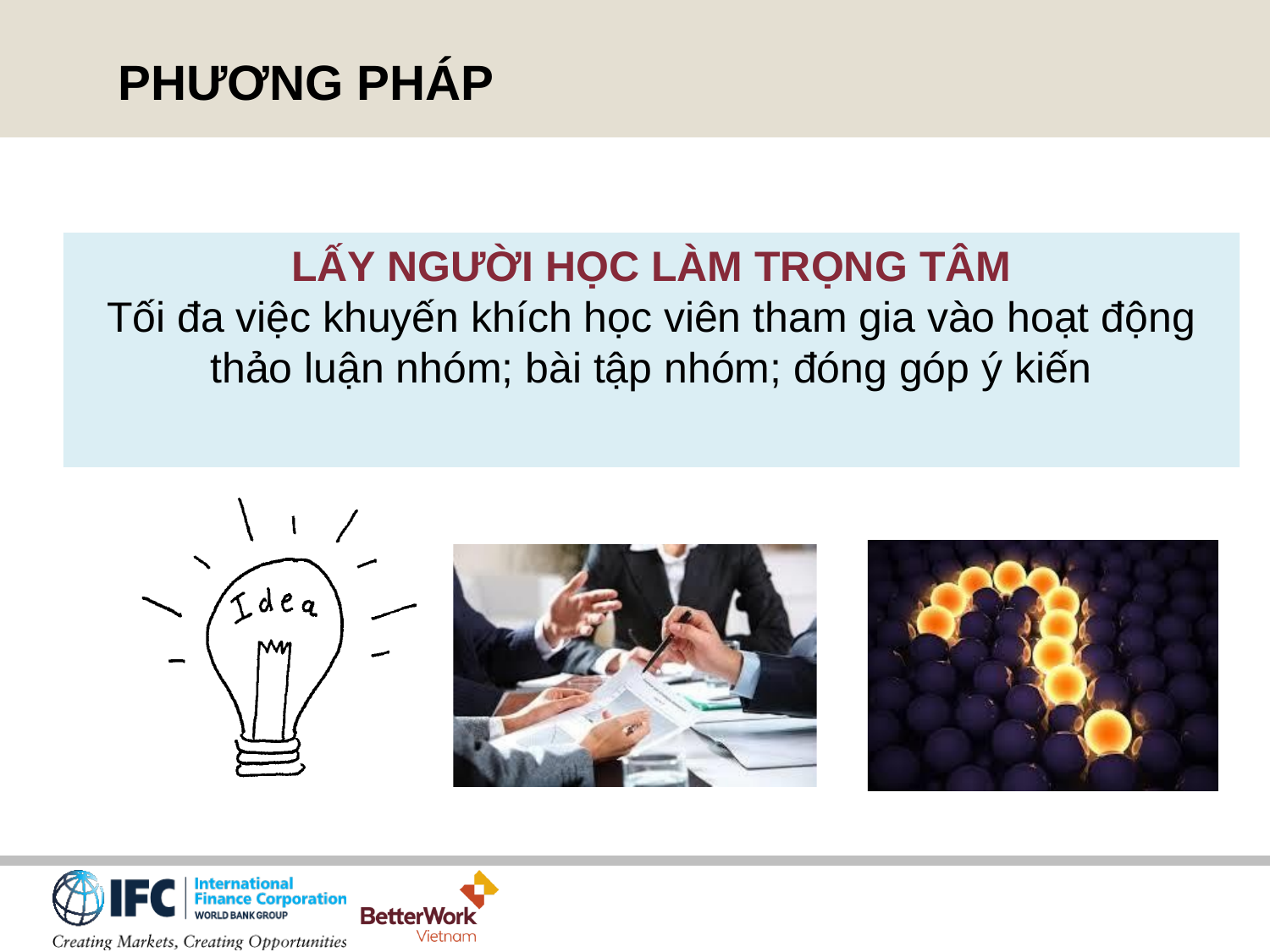

PHƯƠNG PHÁP
LẤY NGƯỜI HỌC LÀM TRỌNG TÂM
Tối đa việc khuyến khích học viên tham gia vào hoạt động thảo luận nhóm; bài tập nhóm; đóng góp ý kiến